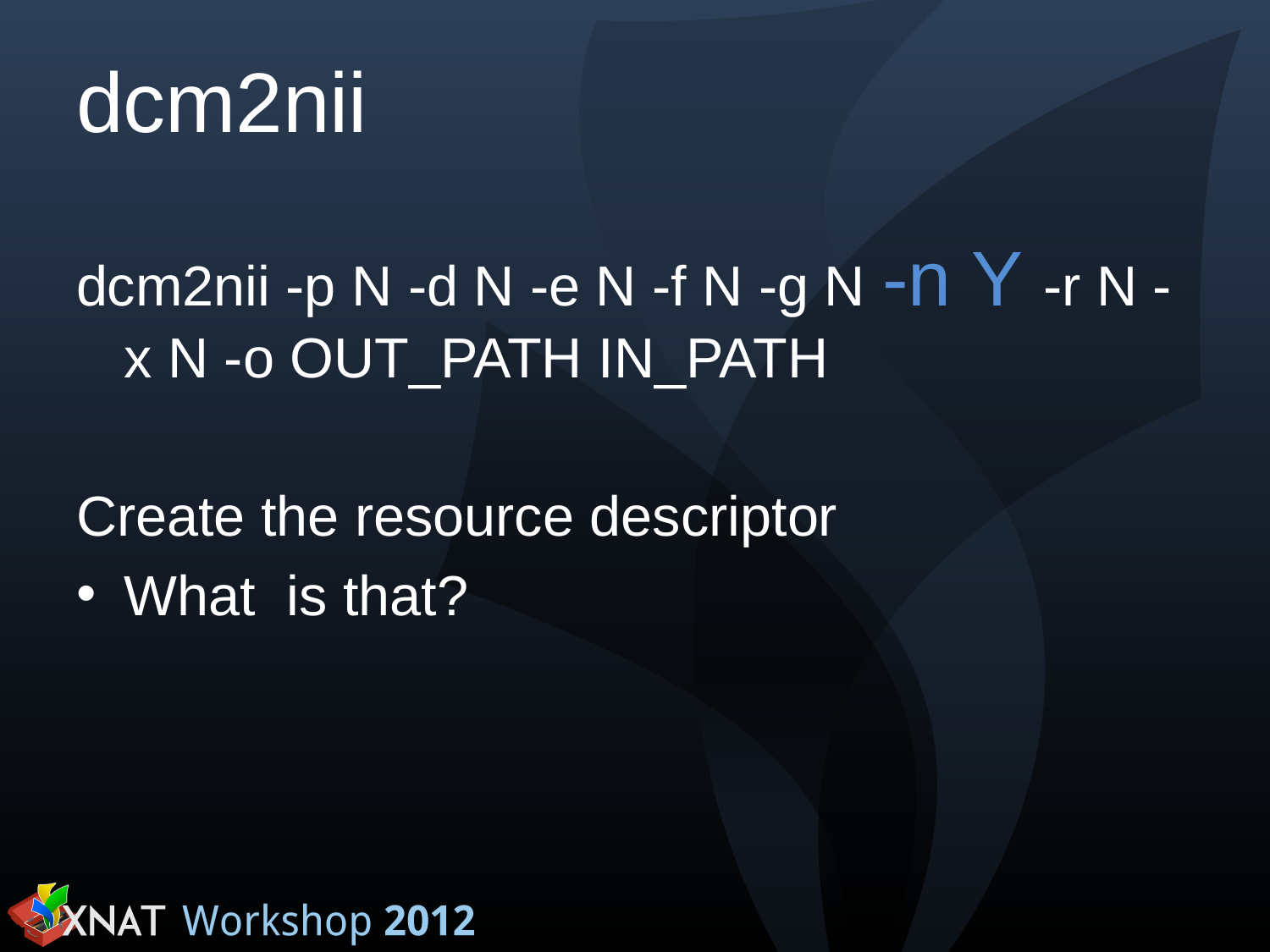

# dcm2nii
dcm2nii -p N -d N -e N -f N -g N -n Y -r N -x N -o OUT_PATH IN_PATH

Create the resource descriptor
What  is that?